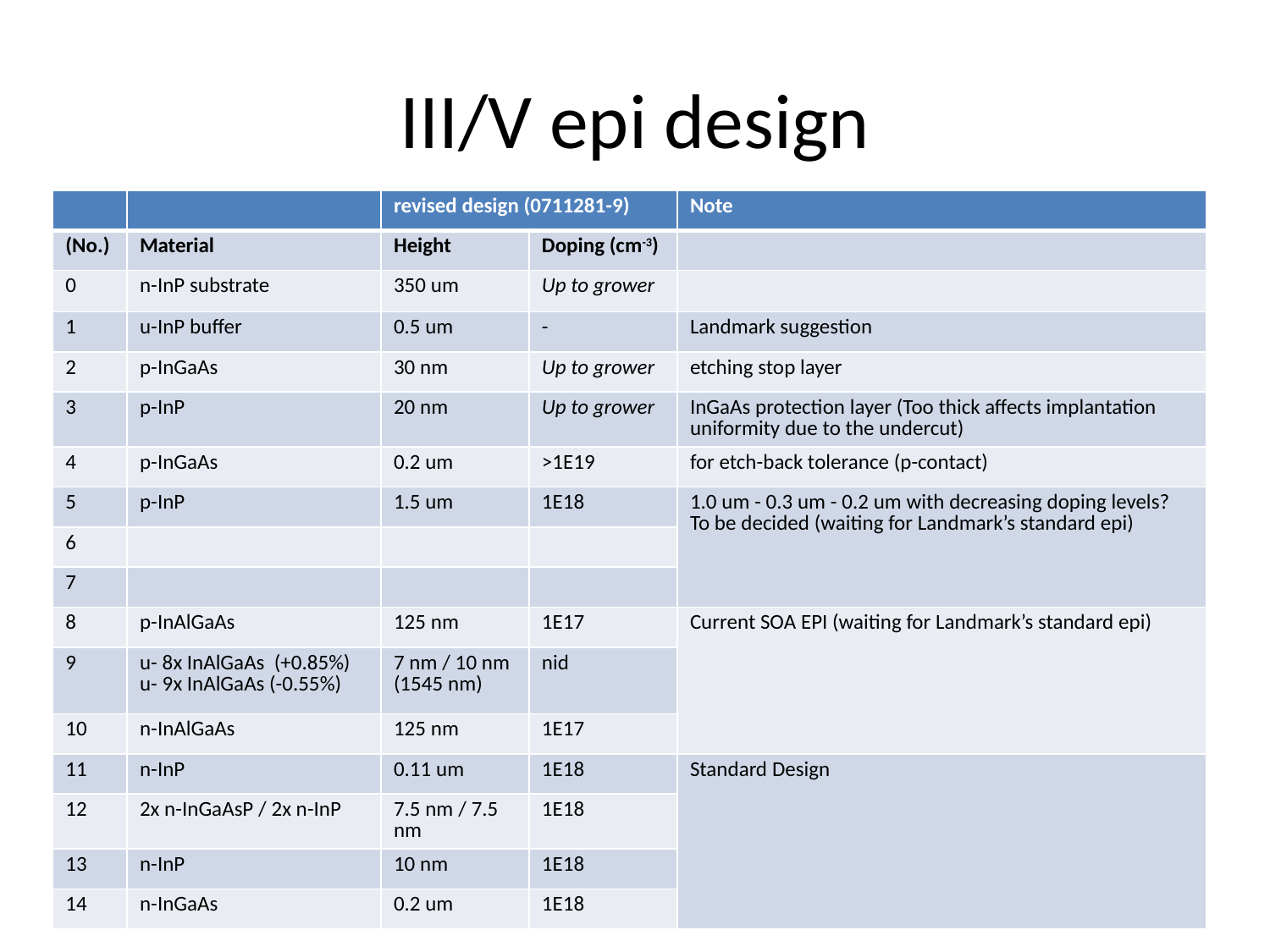

# III/V epi design
|  |  | revised design (0711281-9) |  | Note |
| --- | --- | --- | --- | --- |
| (No.) | Material | Height | Doping (cm-3) |  |
| 0 | n-InP substrate | 350 um | Up to grower |  |
| 1 | u-InP buffer | 0.5 um | - | Landmark suggestion |
| 2 | p-InGaAs | 30 nm | Up to grower | etching stop layer |
| 3 | p-InP | 20 nm | Up to grower | InGaAs protection layer (Too thick affects implantation uniformity due to the undercut) |
| 4 | p-InGaAs | 0.2 um | >1E19 | for etch-back tolerance (p-contact) |
| 5 | p-InP | 1.5 um | 1E18 | 1.0 um - 0.3 um - 0.2 um with decreasing doping levels? To be decided (waiting for Landmark’s standard epi) |
| 6 |  |  |  |  |
| 7 |  |  |  |  |
| 8 | p-InAlGaAs | 125 nm | 1E17 | Current SOA EPI (waiting for Landmark’s standard epi) |
| 9 | u- 8x InAlGaAs (+0.85%) u- 9x InAlGaAs (-0.55%) | 7 nm / 10 nm (1545 nm) | nid |  |
| 10 | n-InAlGaAs | 125 nm | 1E17 |  |
| 11 | n-InP | 0.11 um | 1E18 | Standard Design |
| 12 | 2x n-InGaAsP / 2x n-InP | 7.5 nm / 7.5 nm | 1E18 |  |
| 13 | n-InP | 10 nm | 1E18 |  |
| 14 | n-InGaAs | 0.2 um | 1E18 |  |